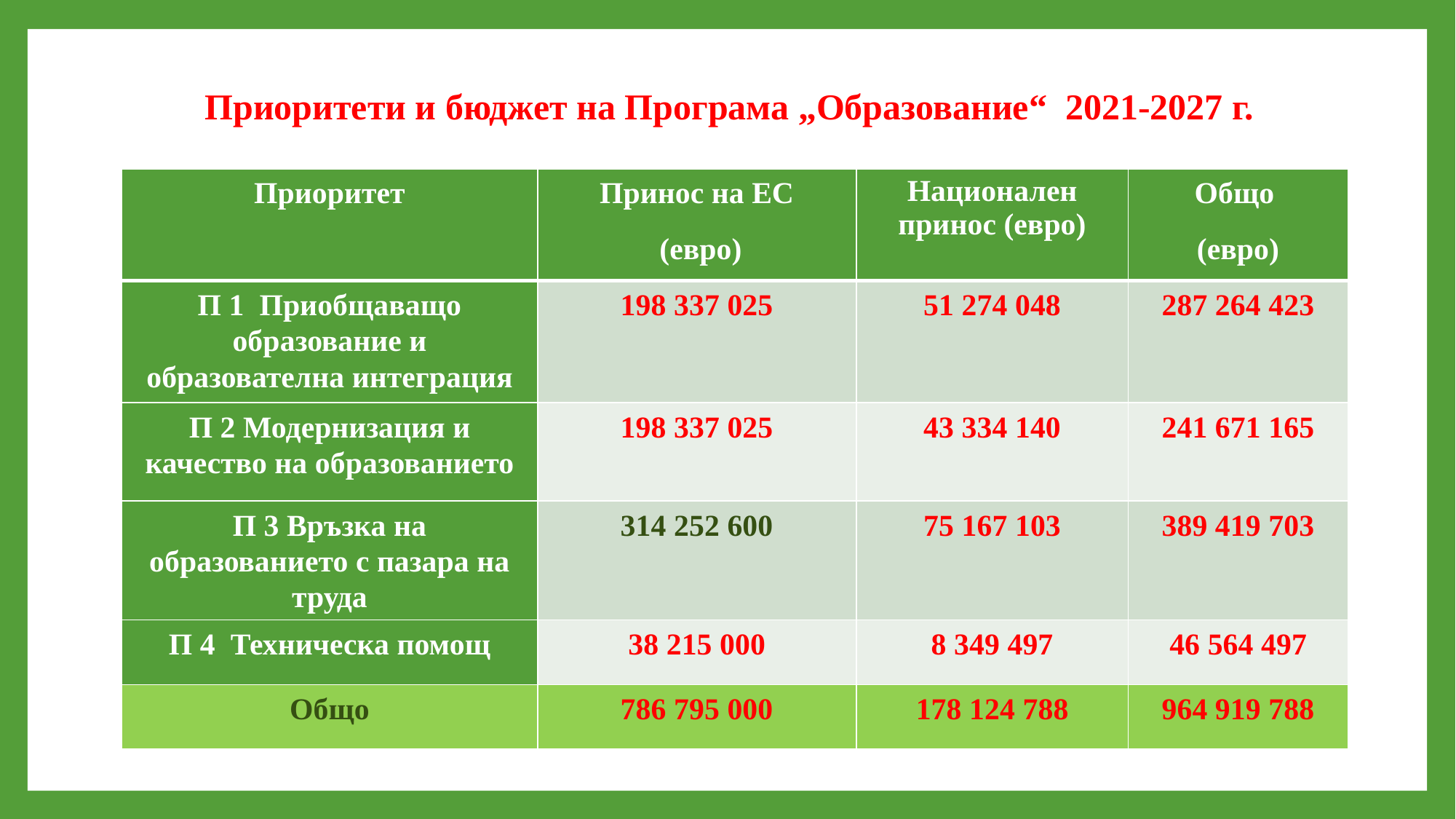

Приоритети и бюджет на Програма „Образование“  2021-2027 г.
| Приоритет | Принос на ЕС (евро) | Национален принос (евро) | Общо (евро) |
| --- | --- | --- | --- |
| П 1 Приобщаващо образование и образователна интеграция | 198 337 025 | 51 274 048 | 287 264 423 |
| П 2 Модернизация и качество на образованието | 198 337 025 | 43 334 140 | 241 671 165 |
| П 3 Връзка на образованието с пазара на труда | 314 252 600 | 75 167 103 | 389 419 703 |
| П 4 Техническа помощ | 38 215 000 | 8 349 497 | 46 564 497 |
| Общо | 786 795 000 | 178 124 788 | 964 919 788 |